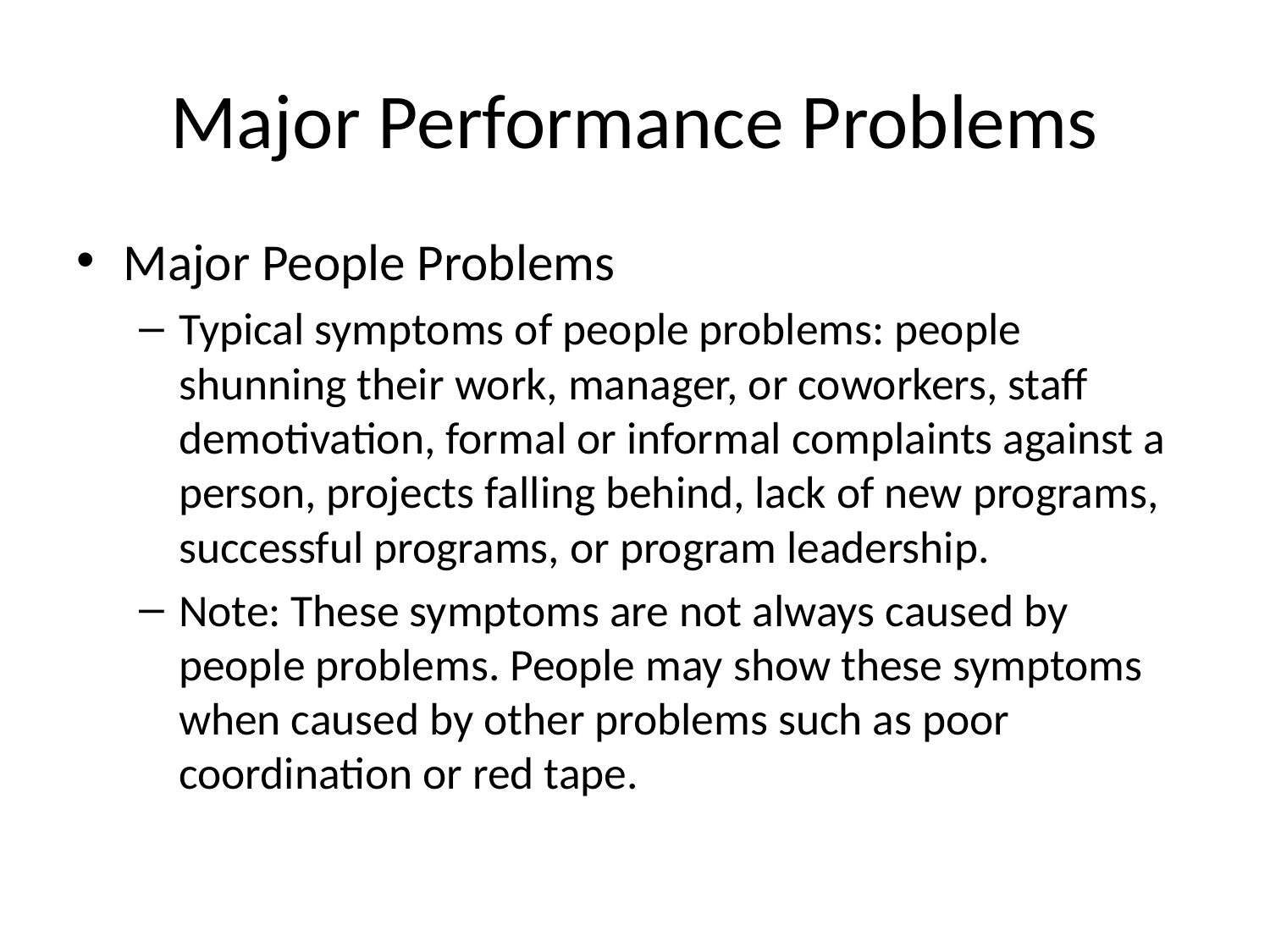

# Major Performance Problems
Major People Problems
Typical symptoms of people problems: people shunning their work, manager, or coworkers, staff demotivation, formal or informal complaints against a person, projects falling behind, lack of new programs, successful programs, or program leadership.
Note: These symptoms are not always caused by people problems. People may show these symptoms when caused by other problems such as poor  coordination or red tape.